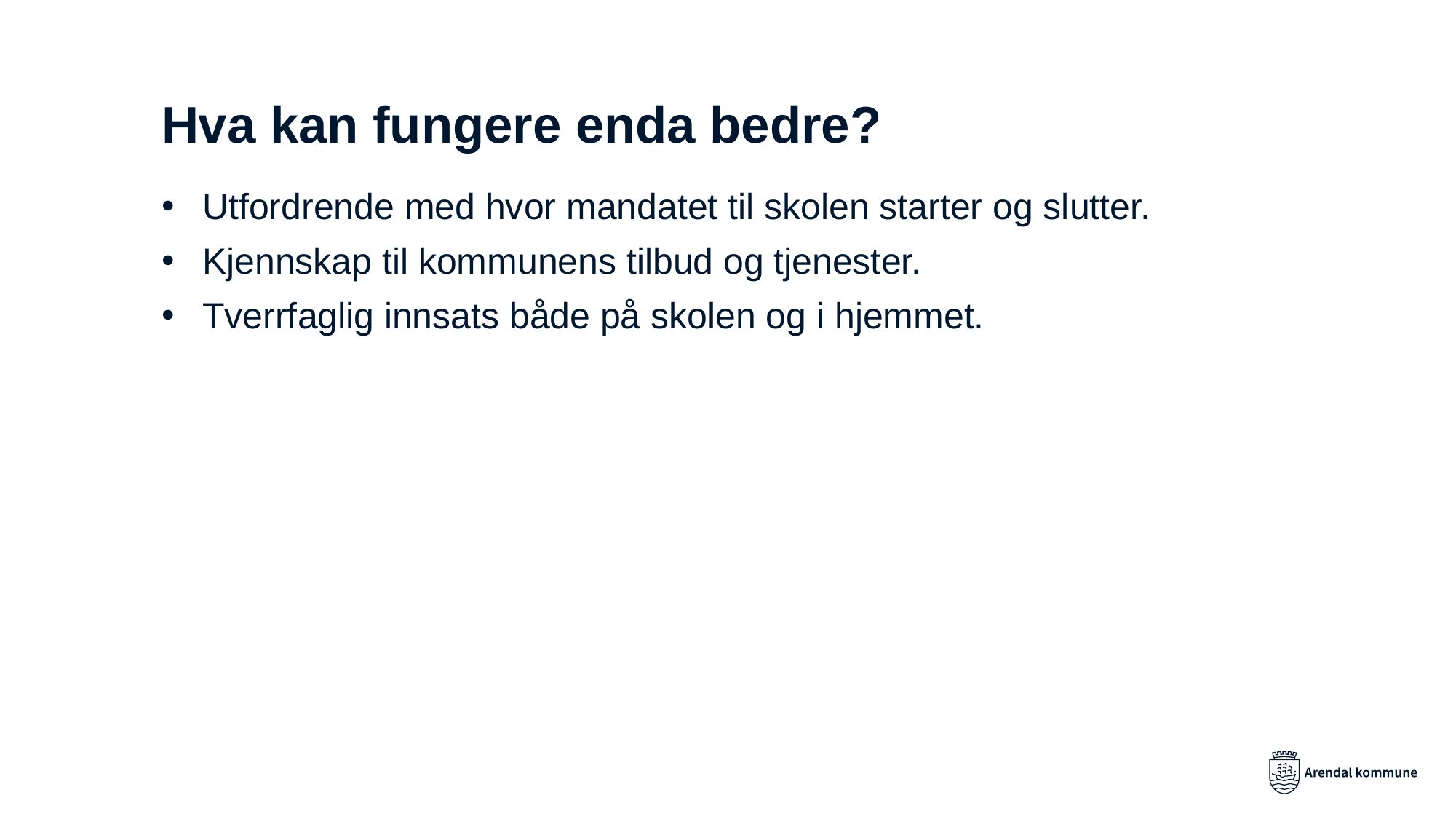

Hva kan fungere enda bedre?
Utfordrende med hvor mandatet til skolen starter og slutter.
Kjennskap til kommunens tilbud og tjenester.
Tverrfaglig innsats både på skolen og i hjemmet.